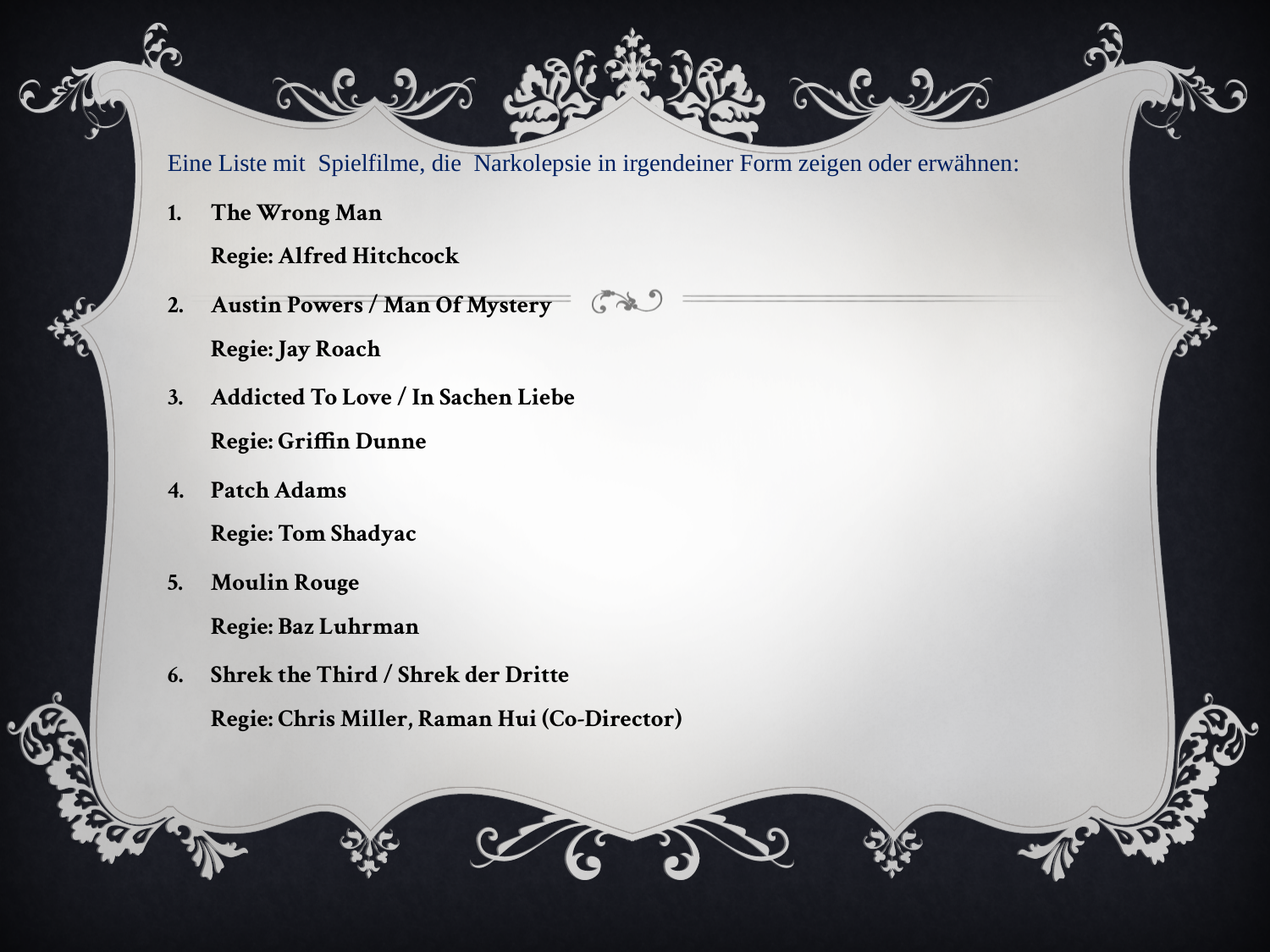

Eine Liste mit  Spielfilme, die  Narkolepsie in irgendeiner Form zeigen oder erwähnen:
The Wrong Man
Regie: Alfred Hitchcock
Austin Powers / Man Of Mystery
Regie: Jay Roach
Addicted To Love / In Sachen Liebe
Regie: Griffin Dunne
Patch Adams
Regie: Tom Shadyac
Moulin Rouge
Regie: Baz Luhrman
Shrek the Third / Shrek der Dritte
Regie: Chris Miller, Raman Hui (Co-Director)